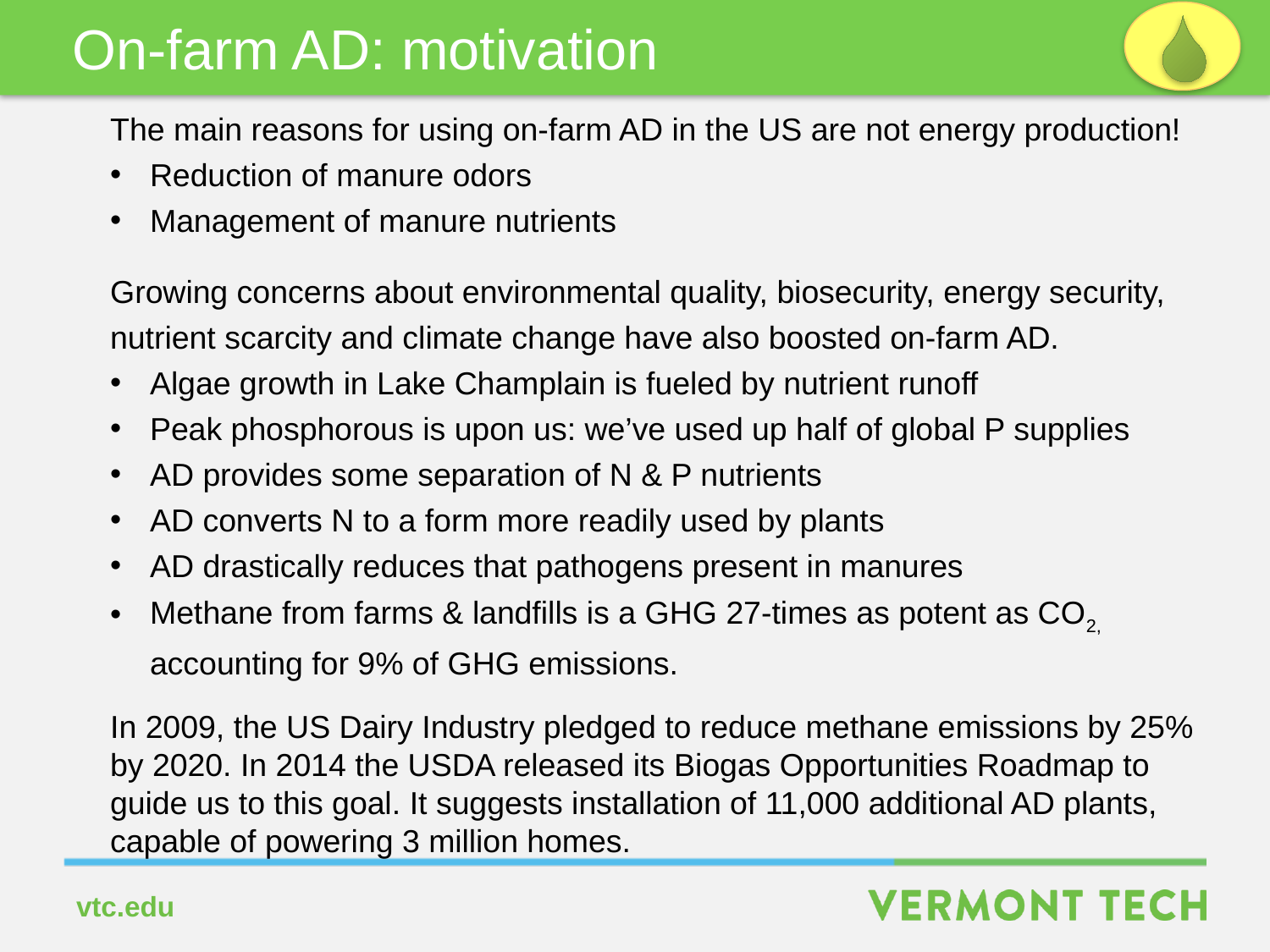

On-farm AD: motivation
The main reasons for using on-farm AD in the US are not energy production!
Reduction of manure odors
Management of manure nutrients

Growing concerns about environmental quality, biosecurity, energy security,
nutrient scarcity and climate change have also boosted on-farm AD.
Algae growth in Lake Champlain is fueled by nutrient runoff
Peak phosphorous is upon us: we’ve used up half of global P supplies
AD provides some separation of N & P nutrients
AD converts N to a form more readily used by plants
AD drastically reduces that pathogens present in manures
Methane from farms & landfills is a GHG 27-times as potent as CO2,
accounting for 9% of GHG emissions.

In 2009, the US Dairy Industry pledged to reduce methane emissions by 25%
by 2020. In 2014 the USDA released its Biogas Opportunities Roadmap to
guide us to this goal. It suggests installation of 11,000 additional AD plants,
capable of powering 3 million homes.